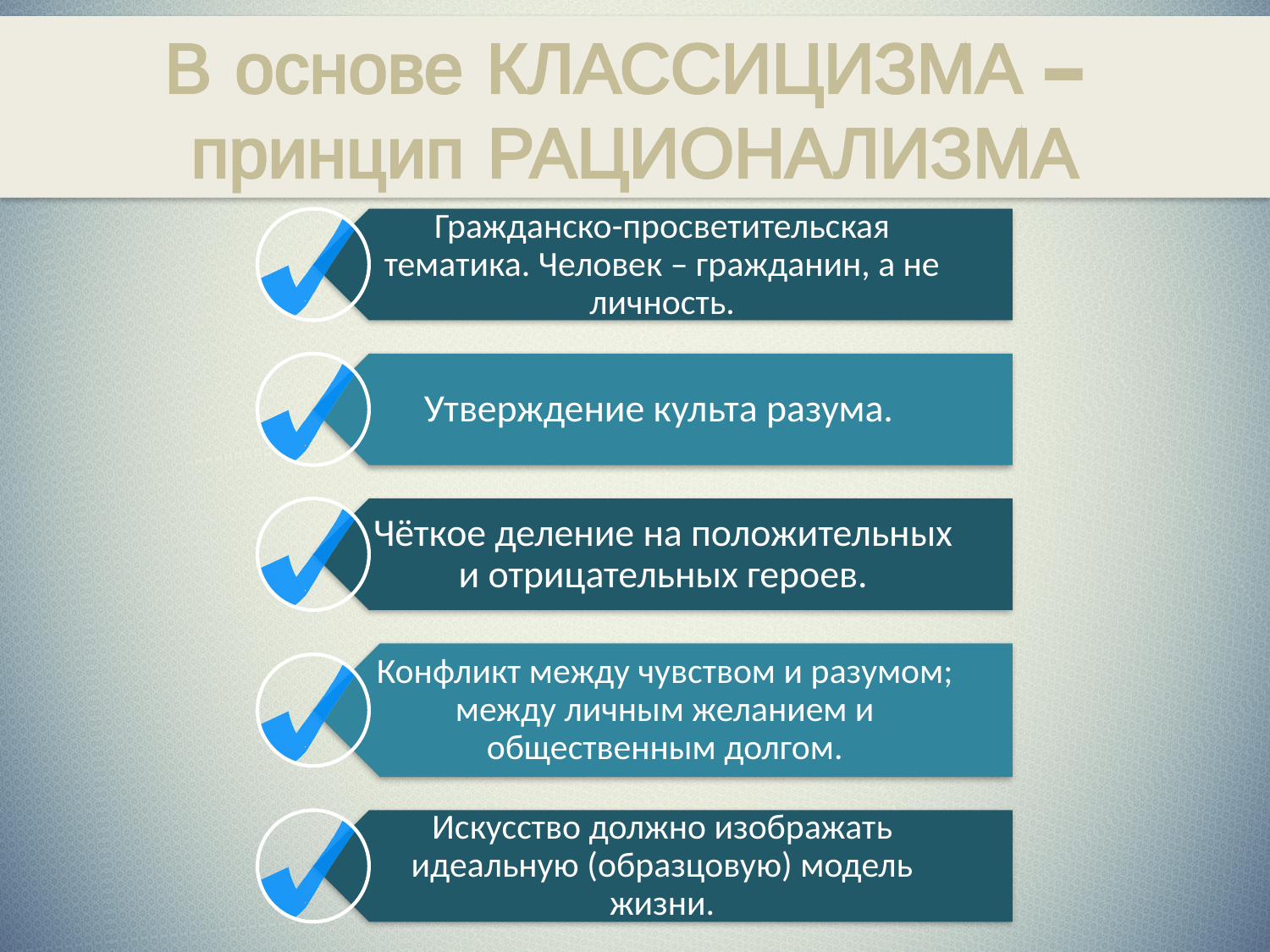

В основе КЛАССИЦИЗМА –
принцип РАЦИОНАЛИЗМА
Гражданско-просветительская тематика. Человек – гражданин, а не личность.
Утверждение культа разума.
Чёткое деление на положительных и отрицательных героев.
Конфликт между чувством и разумом; между личным желанием и общественным долгом.
Искусство должно изображать идеальную (образцовую) модель жизни.